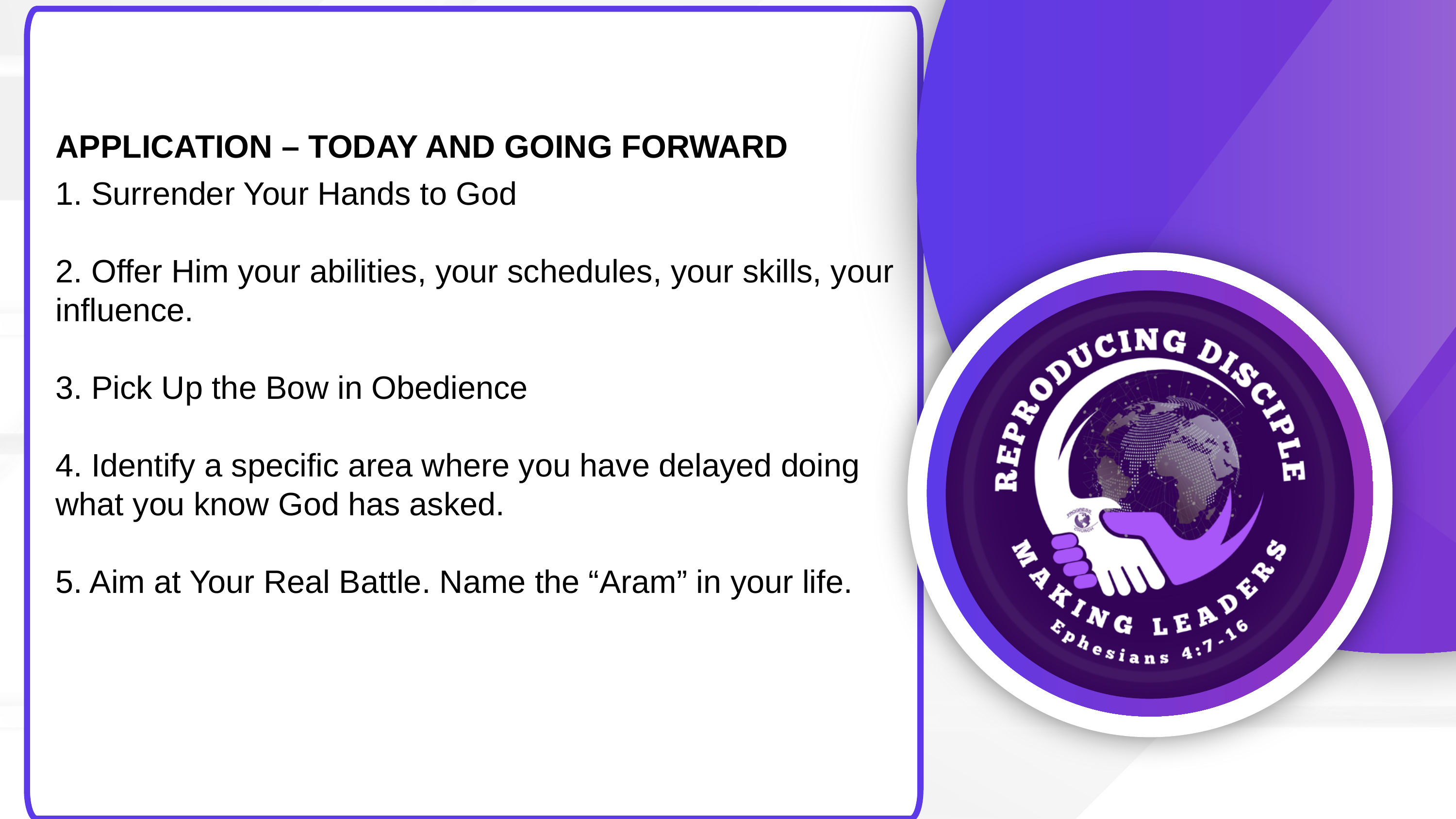

APPLICATION – TODAY AND GOING FORWARD
1. Surrender Your Hands to God

2. Offer Him your abilities, your schedules, your skills, your influence.

3. Pick Up the Bow in Obedience

4. Identify a specific area where you have delayed doing what you know God has asked.

5. Aim at Your Real Battle. Name the “Aram” in your life.